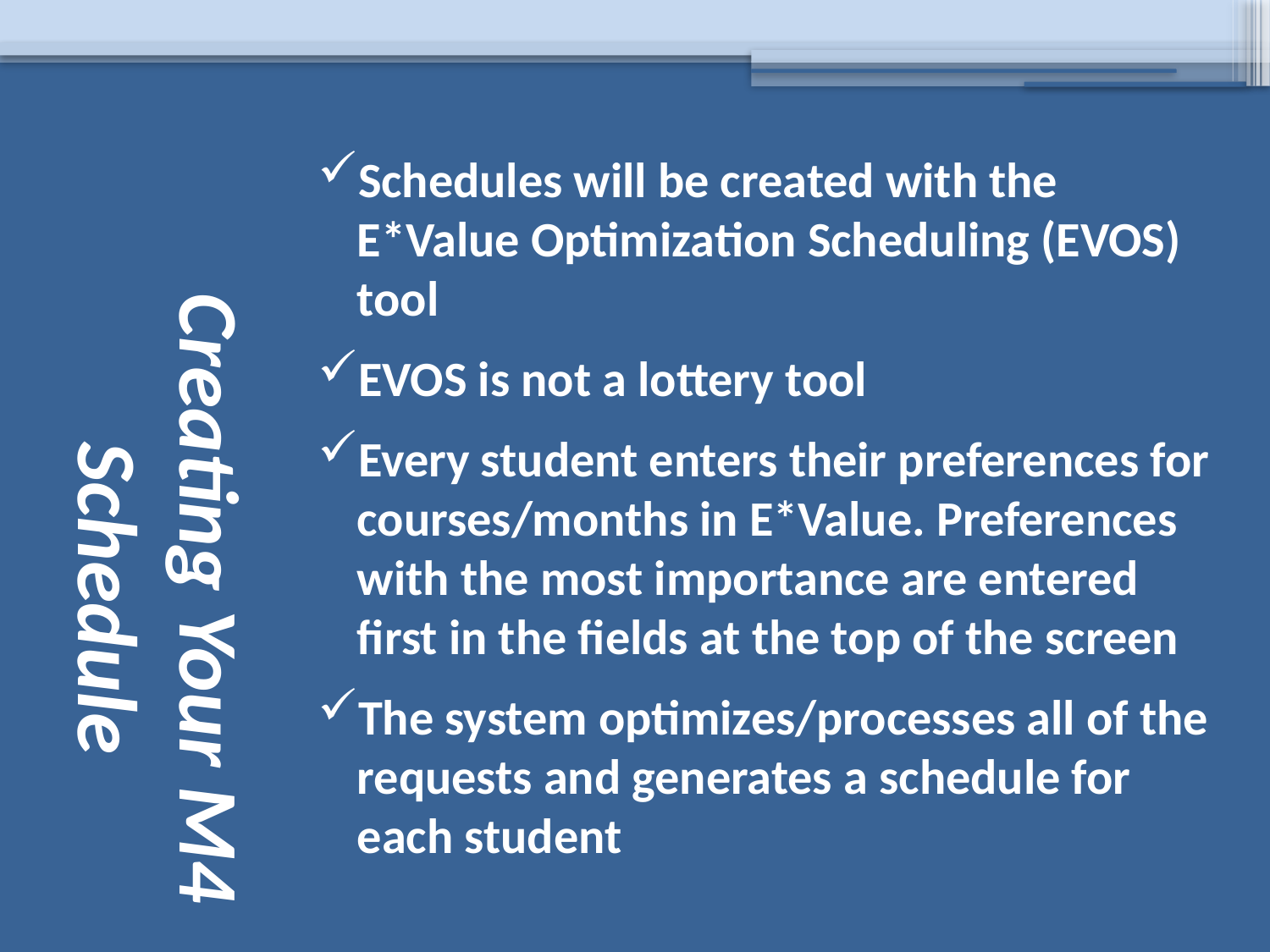

# Creating Your M4 Schedule
Schedules will be created with the E*Value Optimization Scheduling (EVOS) tool

EVOS is not a lottery tool

Every student enters their preferences for courses/months in E*Value. Preferences with the most importance are entered first in the fields at the top of the screen

The system optimizes/processes all of the requests and generates a schedule for each student